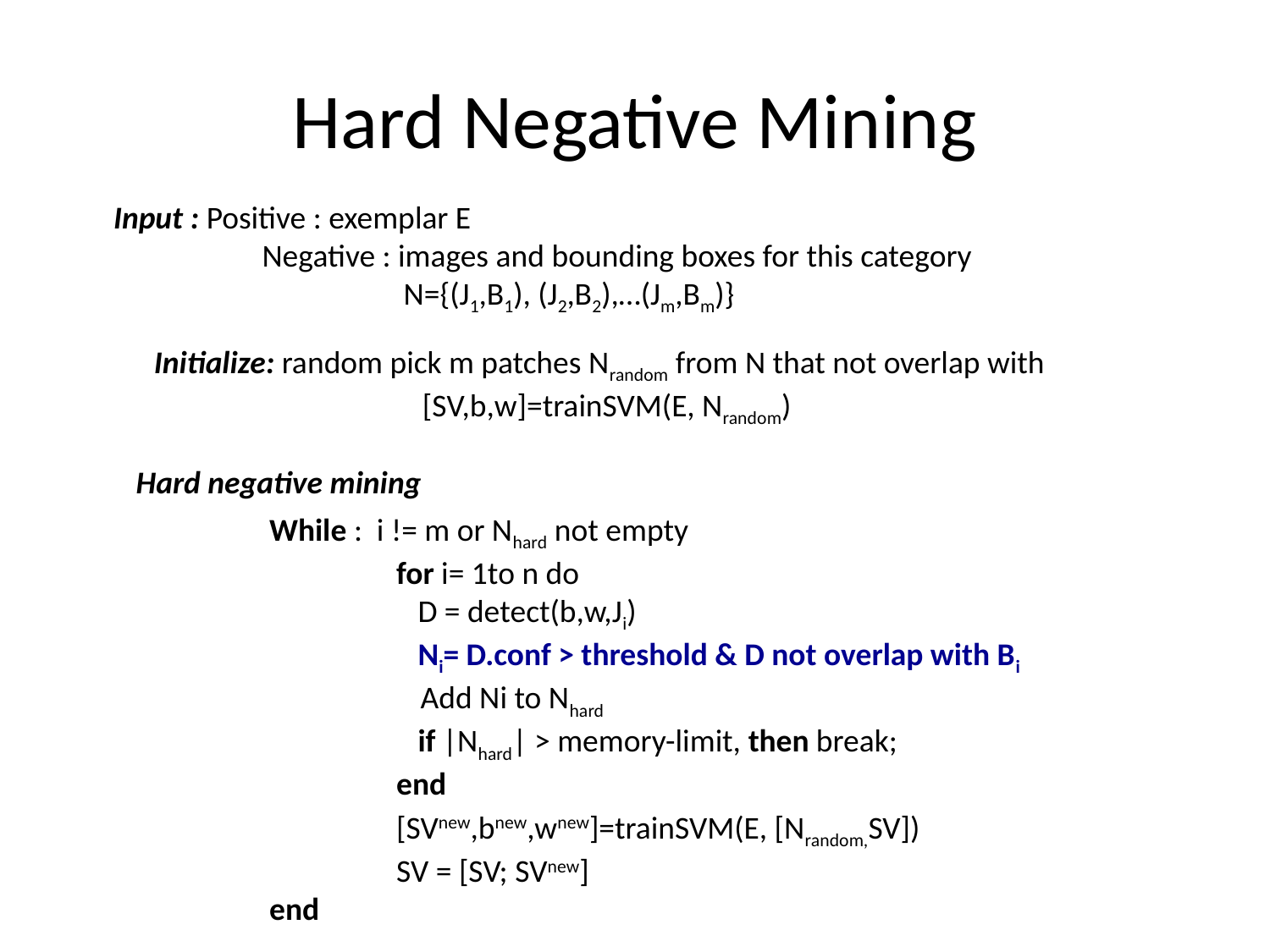

# Hard Negative Mining
Input : Positive : exemplar E
	   Negative : images and bounding boxes for this category
	     N={(J1,B1), (J2,B2),…(Jm,Bm)}
Initialize: random pick m patches Nrandom from N that not overlap with
		  [SV,b,w]=trainSVM(E, Nrandom)
Hard negative mining
While :  i != m or Nhard not empty
	for i= 1to n do
	   D = detect(b,w,Ji)
	   Ni= D.conf > threshold & D not overlap with Bi
	     Add Ni to Nhard
	   if |Nhard| > memory-limit, then break;
	end
	[SVnew,bnew,wnew]=trainSVM(E, [Nrandom,SV])
	SV = [SV; SVnew]
end